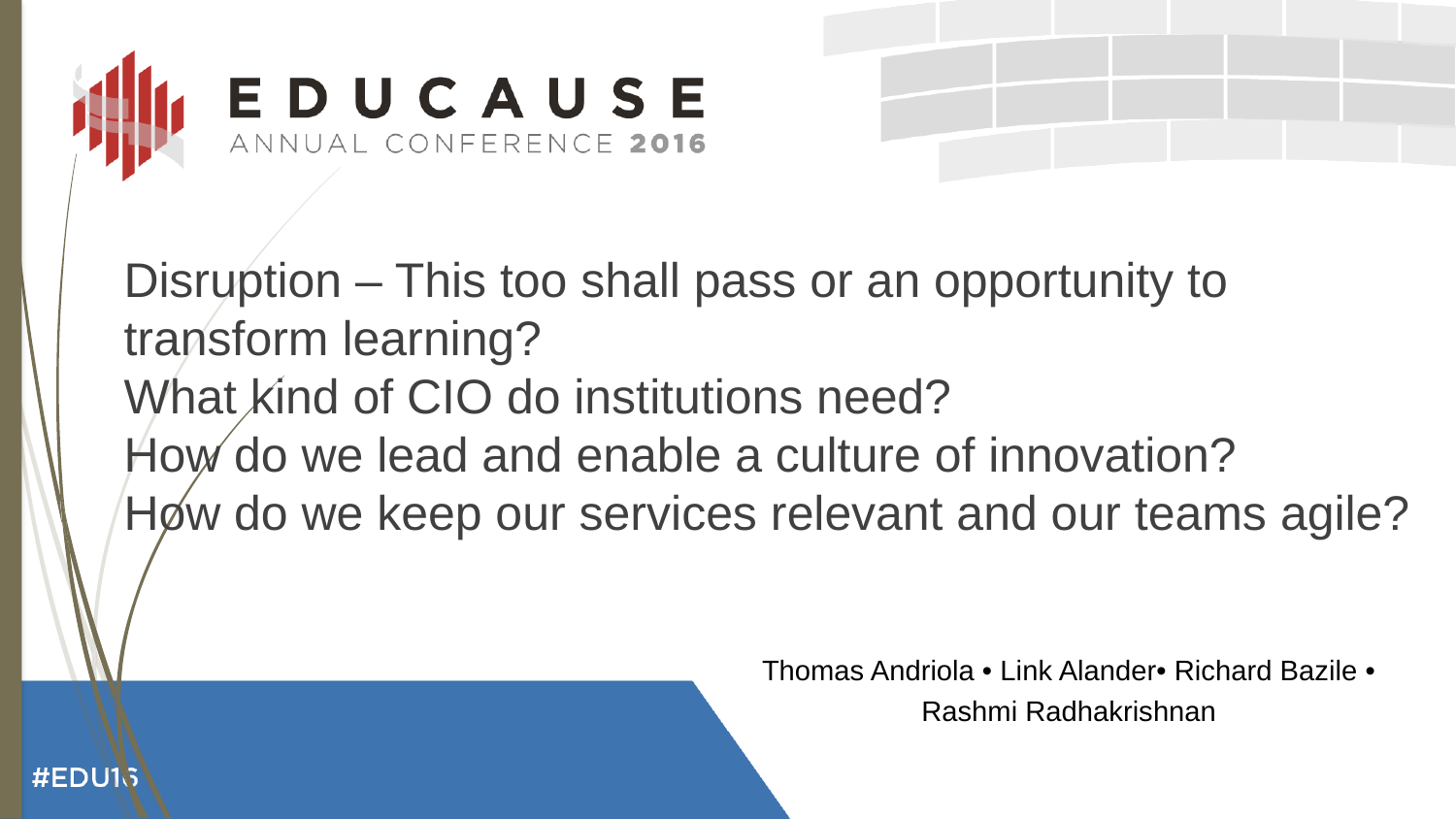

Disruption – This too shall pass or an opportunity to transform learning?
What kind of CIO do institutions need?
How do we lead and enable a culture of innovation?
How do we keep our services relevant and our teams agile?

Thomas Andriola • Link Alander• Richard Bazile • Rashmi Radhakrishnan